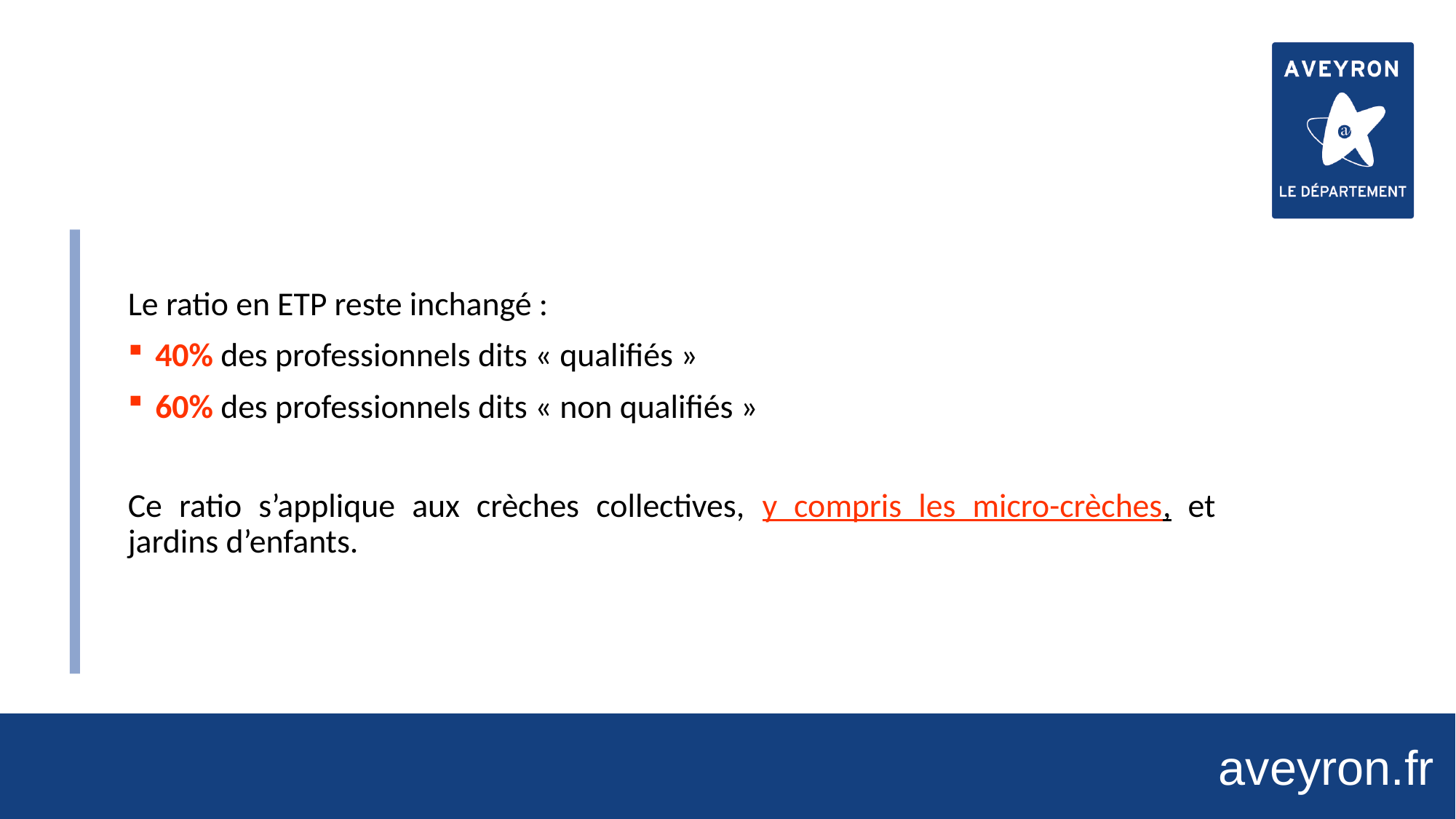

56
Le ratio en ETP reste inchangé :
40% des professionnels dits « qualifiés »
60% des professionnels dits « non qualifiés »

Ce ratio s’applique aux crèches collectives, y compris les micro-crèches, et jardins d’enfants.